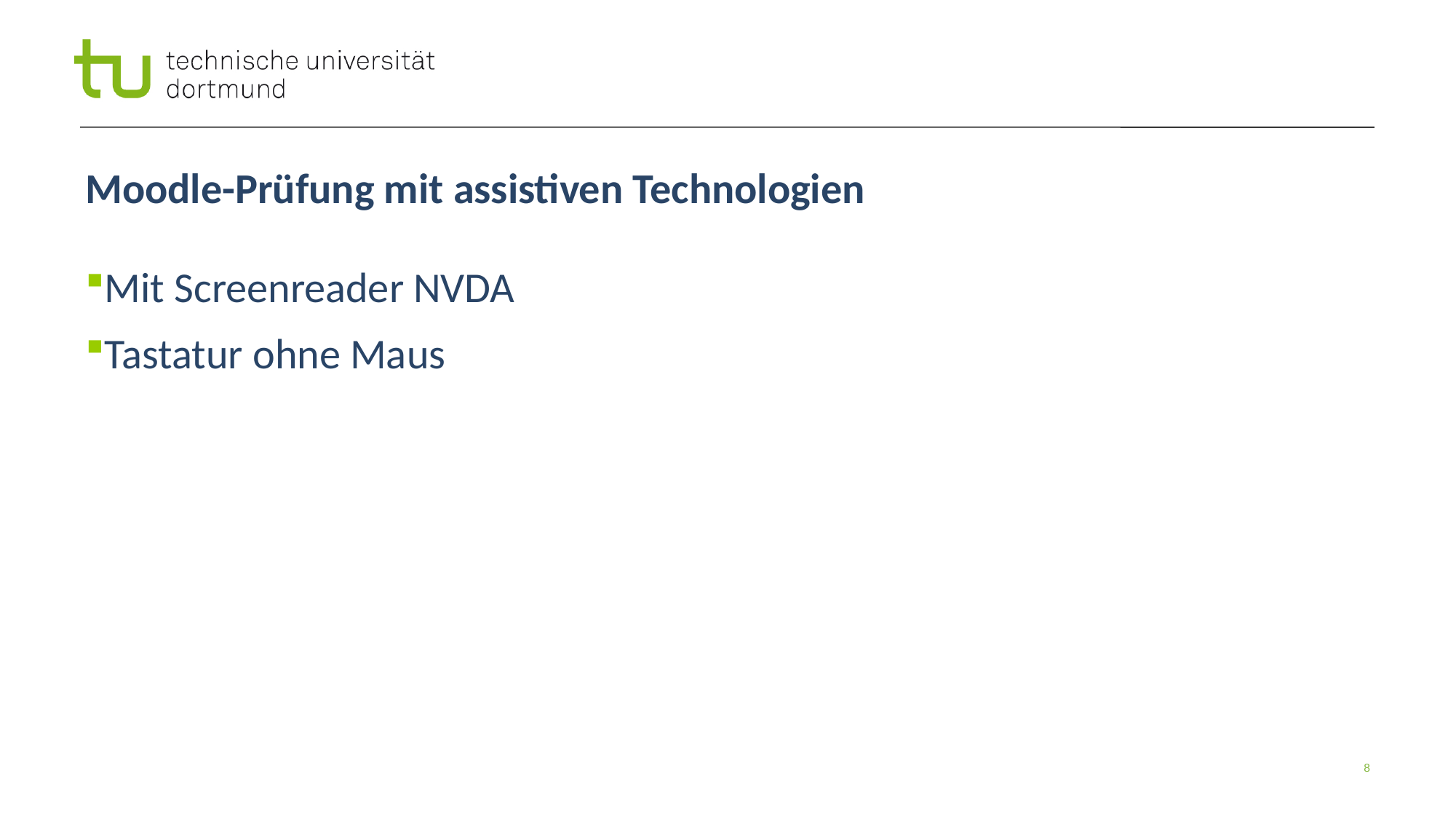

# Moodle-Prüfung mit assistiven Technologien
Mit Screenreader NVDA
Tastatur ohne Maus